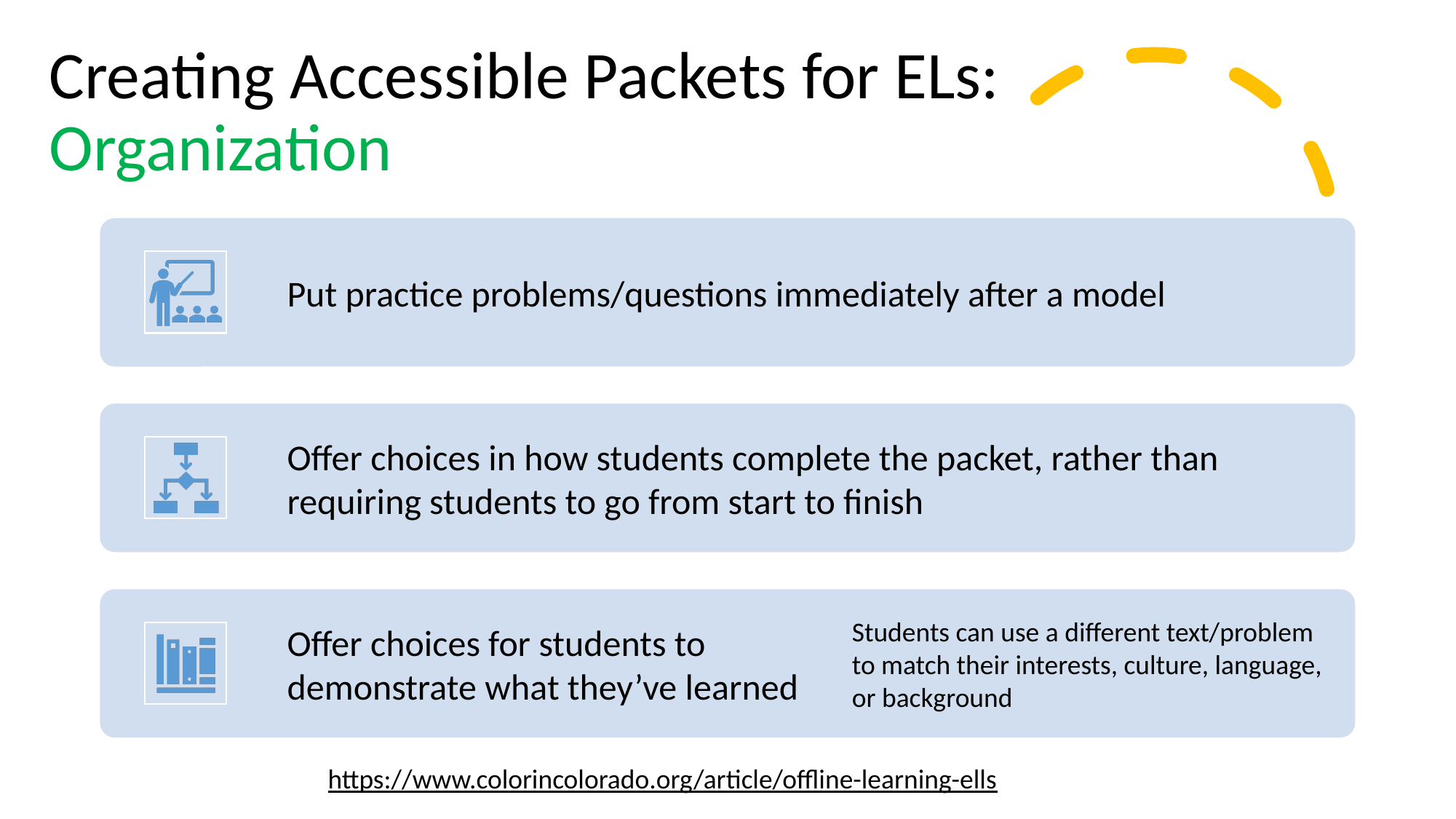

# Creating Accessible Packets for ELs: Organization

Put practice problems/questions immediately after a model
Offer choices in how students complete the packet, rather than requiring students to go from start to finish
Offer choices for students to demonstrate what they’ve learned
Students can use a different text/problem to match their interests, culture, language, or background
https://www.colorincolorado.org/article/offline-learning-ells